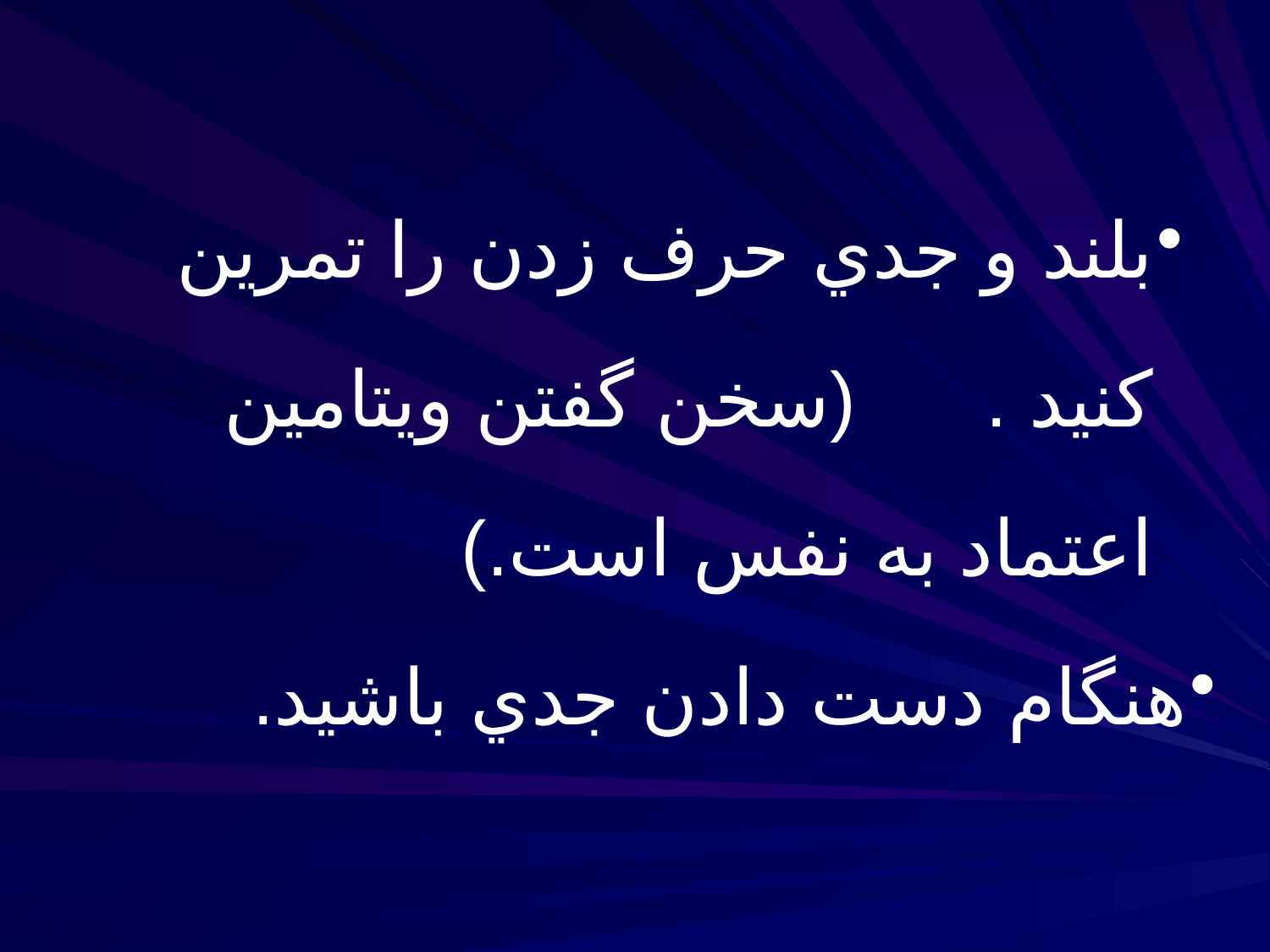

بلند و جدي حرف زدن را تمرين کنيد .      (سخن گفتن ويتامين اعتماد به نفس است.)
هنگام دست دادن جدي باشيد.